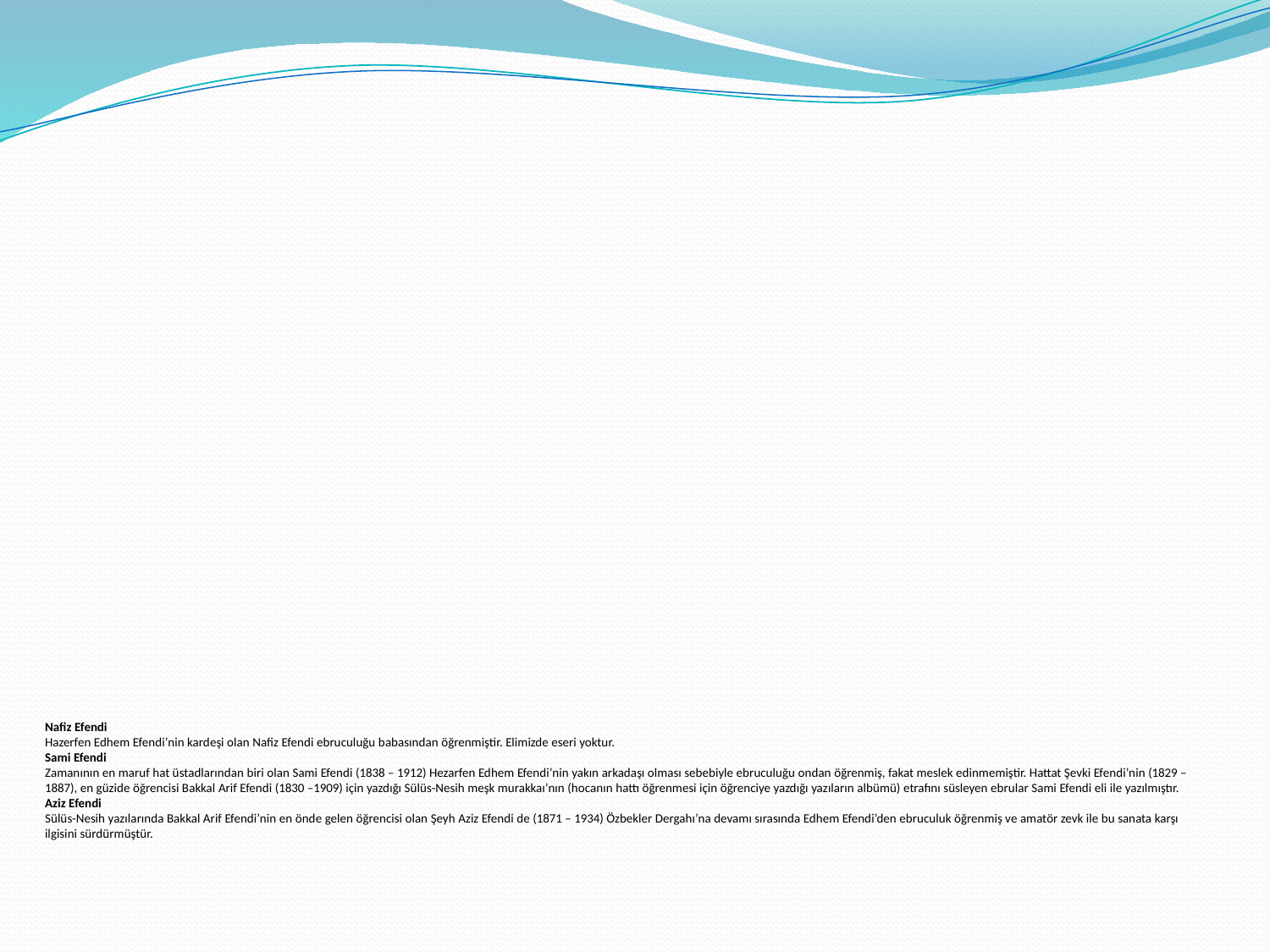

# Nafiz Efendi Hazerfen Edhem Efendi’nin kardeşi olan Nafiz Efendi ebruculuğu babasından öğrenmiştir. Elimizde eseri yoktur. Sami Efendi Zamanının en maruf hat üstadlarından biri olan Sami Efendi (1838 – 1912) Hezarfen Edhem Efendi’nin yakın arkadaşı olması sebebiyle ebruculuğu ondan öğrenmiş, fakat meslek edinmemiştir. Hattat Şevki Efendi’nin (1829 – 1887), en güzide öğrencisi Bakkal Arif Efendi (1830 –1909) için yazdığı Sülüs-Nesih meşk murakkaı’nın (hocanın hattı öğrenmesi için öğrenciye yazdığı yazıların albümü) etrafını süsleyen ebrular Sami Efendi eli ile yazılmıştır. Aziz Efendi Sülüs-Nesih yazılarında Bakkal Arif Efendi’nin en önde gelen öğrencisi olan Şeyh Aziz Efendi de (1871 – 1934) Özbekler Dergahı’na devamı sırasında Edhem Efendi’den ebruculuk öğrenmiş ve amatör zevk ile bu sanata karşı ilgisini sürdürmüştür.